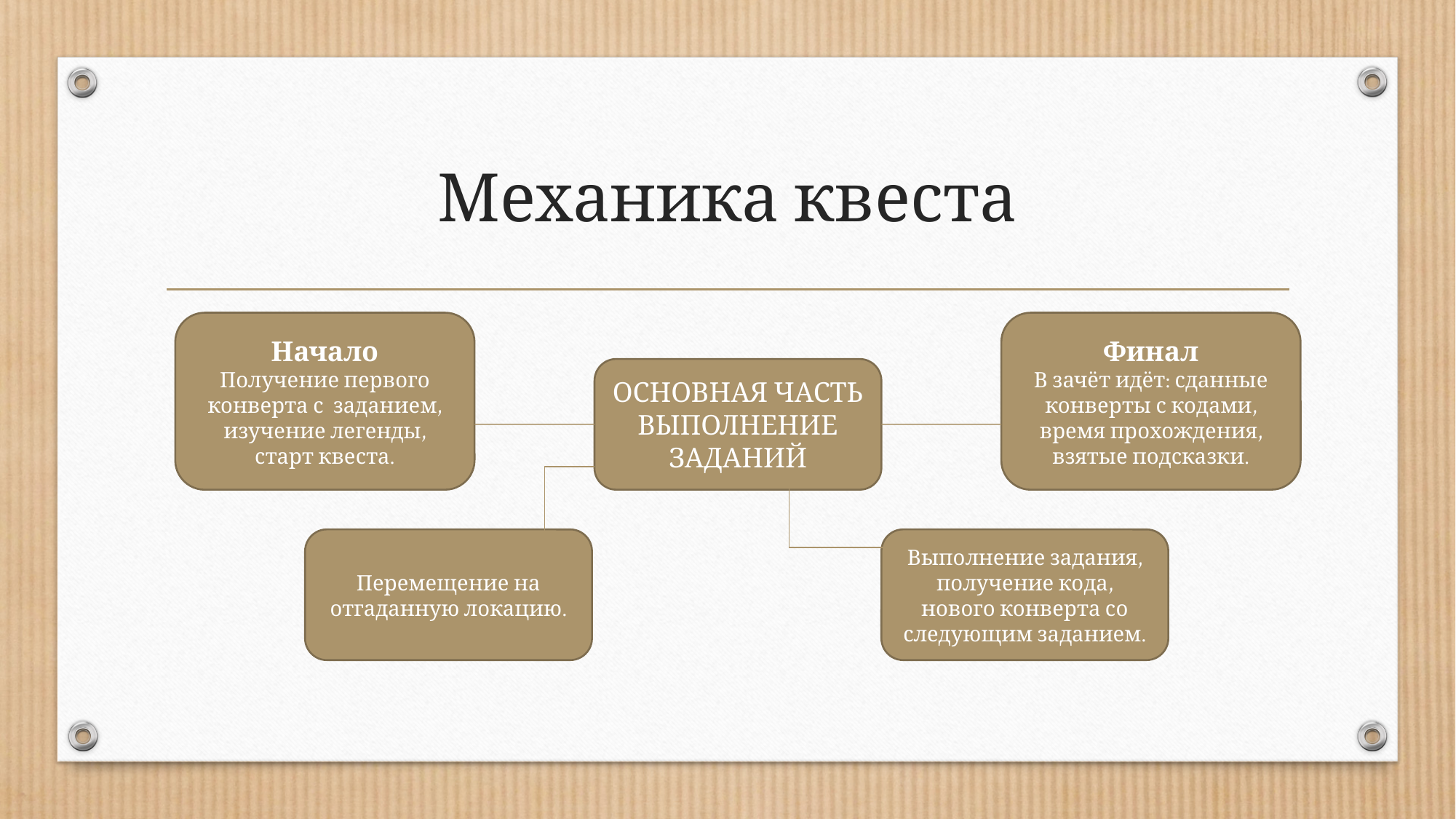

# Механика квеста
Начало
Получение первого конверта с  заданием, изучение легенды, старт квеста.
Финал
В зачёт идёт: сданные конверты с кодами, время прохождения, взятые подсказки.
ОСНОВНАЯ ЧАСТЬ
ВЫПОЛНЕНИЕ ЗАДАНИЙ
Перемещение на отгаданную локацию.
Выполнение задания, получение кода, нового конверта со следующим заданием.